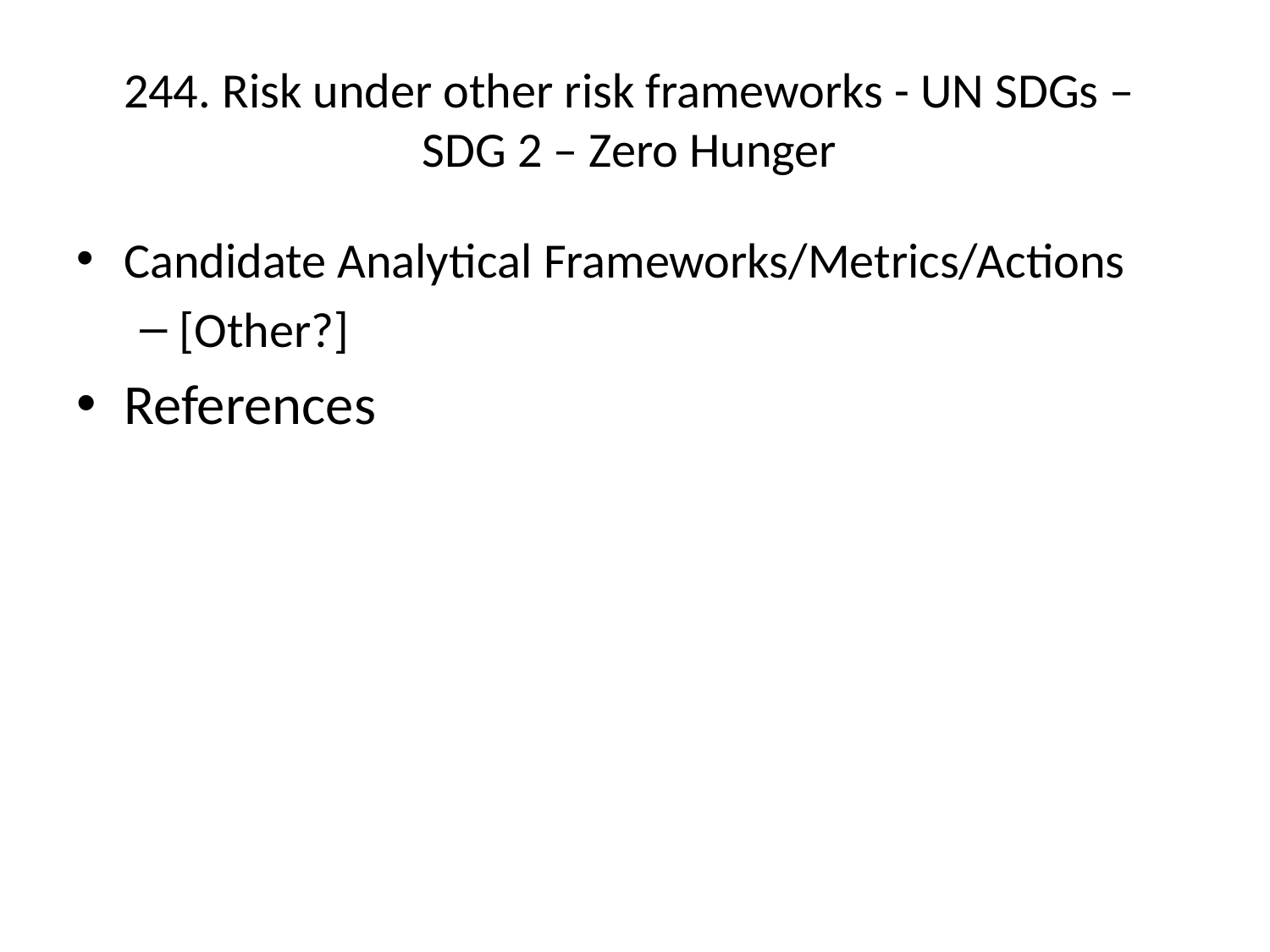

# 244. Risk under other risk frameworks - UN SDGs – SDG 2 – Zero Hunger
Candidate Analytical Frameworks/Metrics/Actions
[Other?]
References